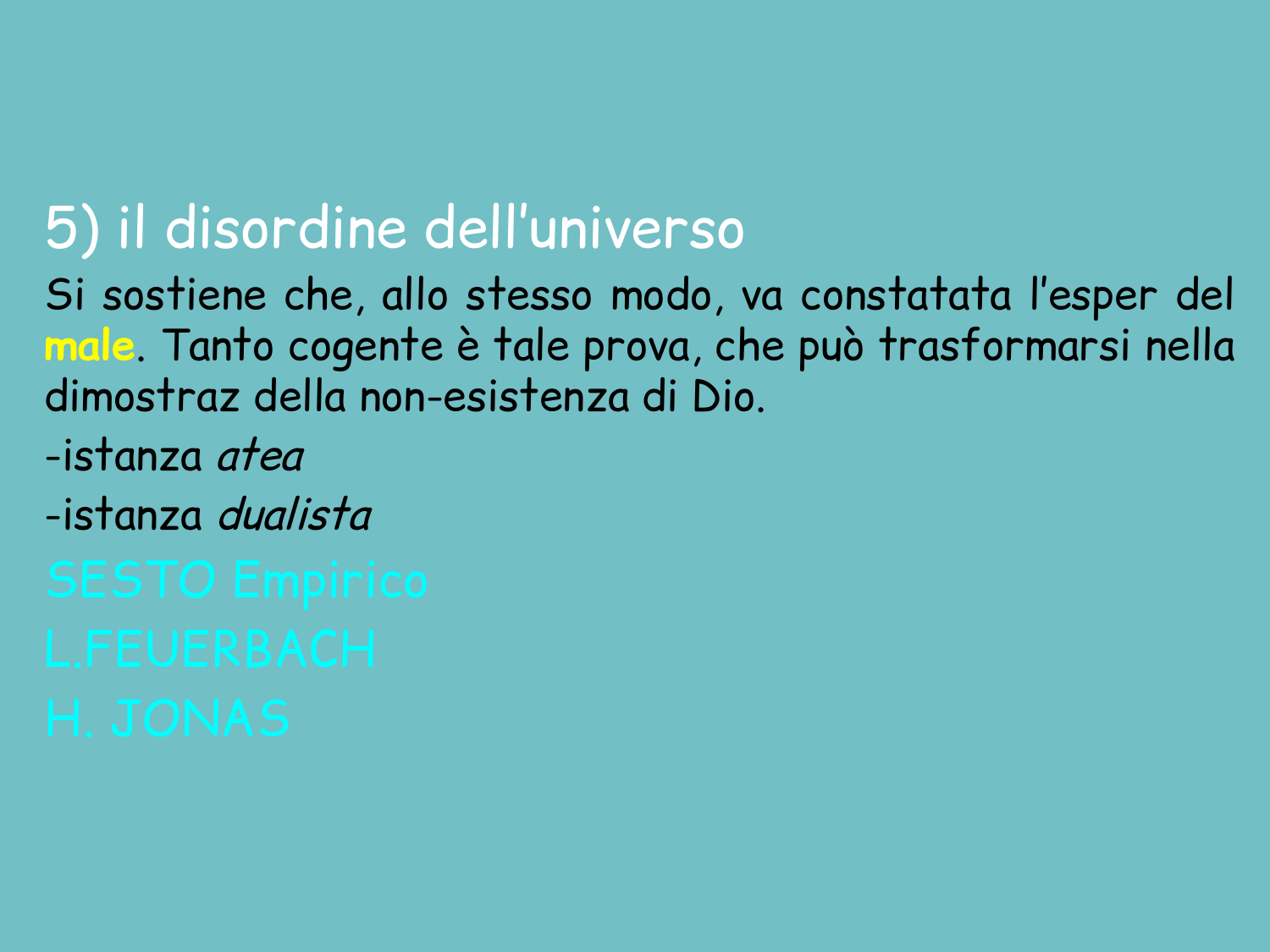

#

5) il disordine dell’universo
Si sostiene che, allo stesso modo, va constatata l’esper del male. Tanto cogente è tale prova, che può trasformarsi nella dimostraz della non-esistenza di Dio.
-istanza atea
-istanza dualista
SESTO Empirico
L.FEUERBACH
H. JONAS